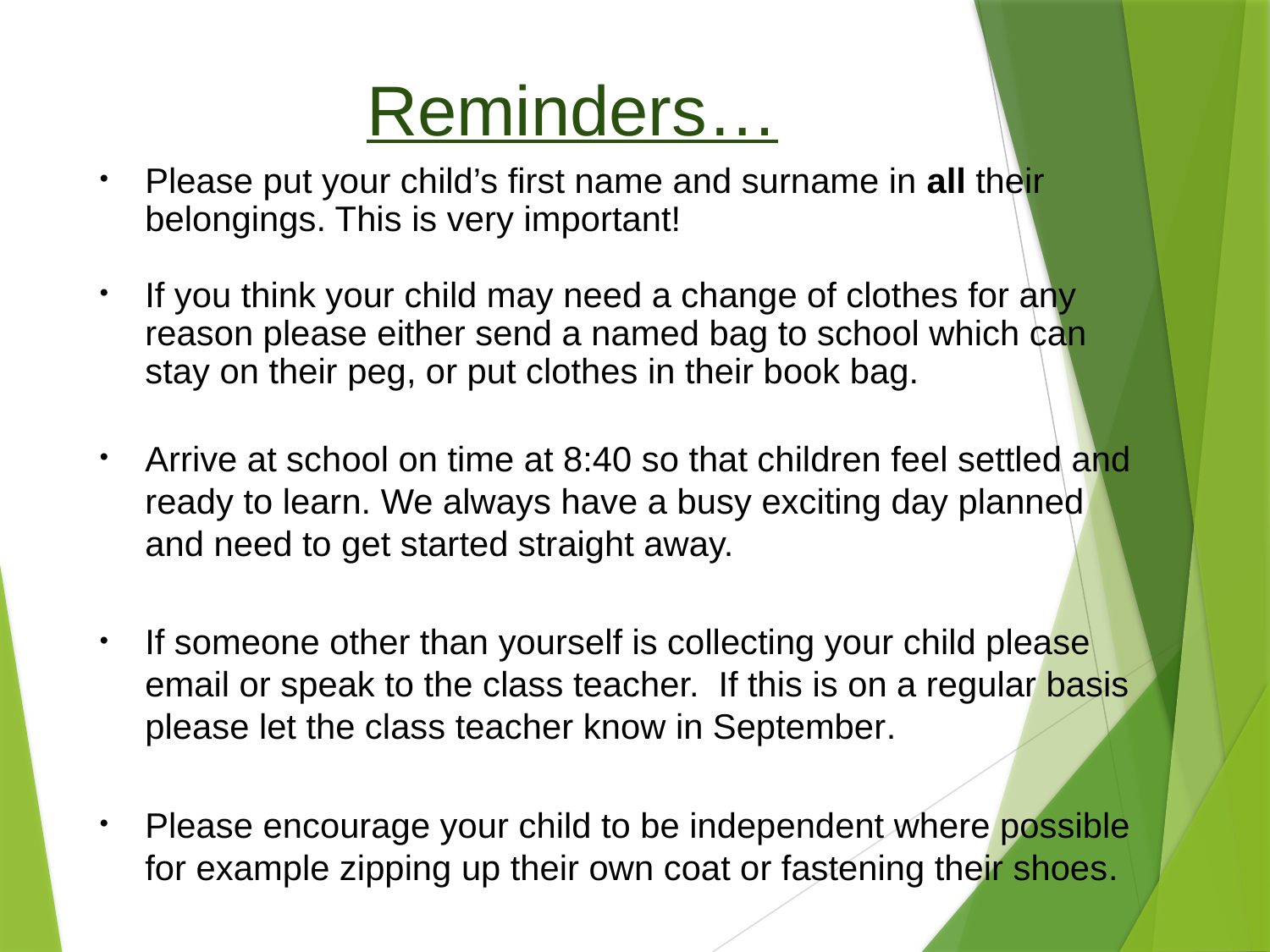

# Reminders…
Please put your child’s first name and surname in all their belongings. This is very important!

If you think your child may need a change of clothes for any reason please either send a named bag to school which can stay on their peg, or put clothes in their book bag.

Arrive at school on time at 8:40 so that children feel settled and ready to learn. We always have a busy exciting day planned and need to get started straight away.

If someone other than yourself is collecting your child please email or speak to the class teacher.  If this is on a regular basis please let the class teacher know in September.

Please encourage your child to be independent where possible for example zipping up their own coat or fastening their shoes.